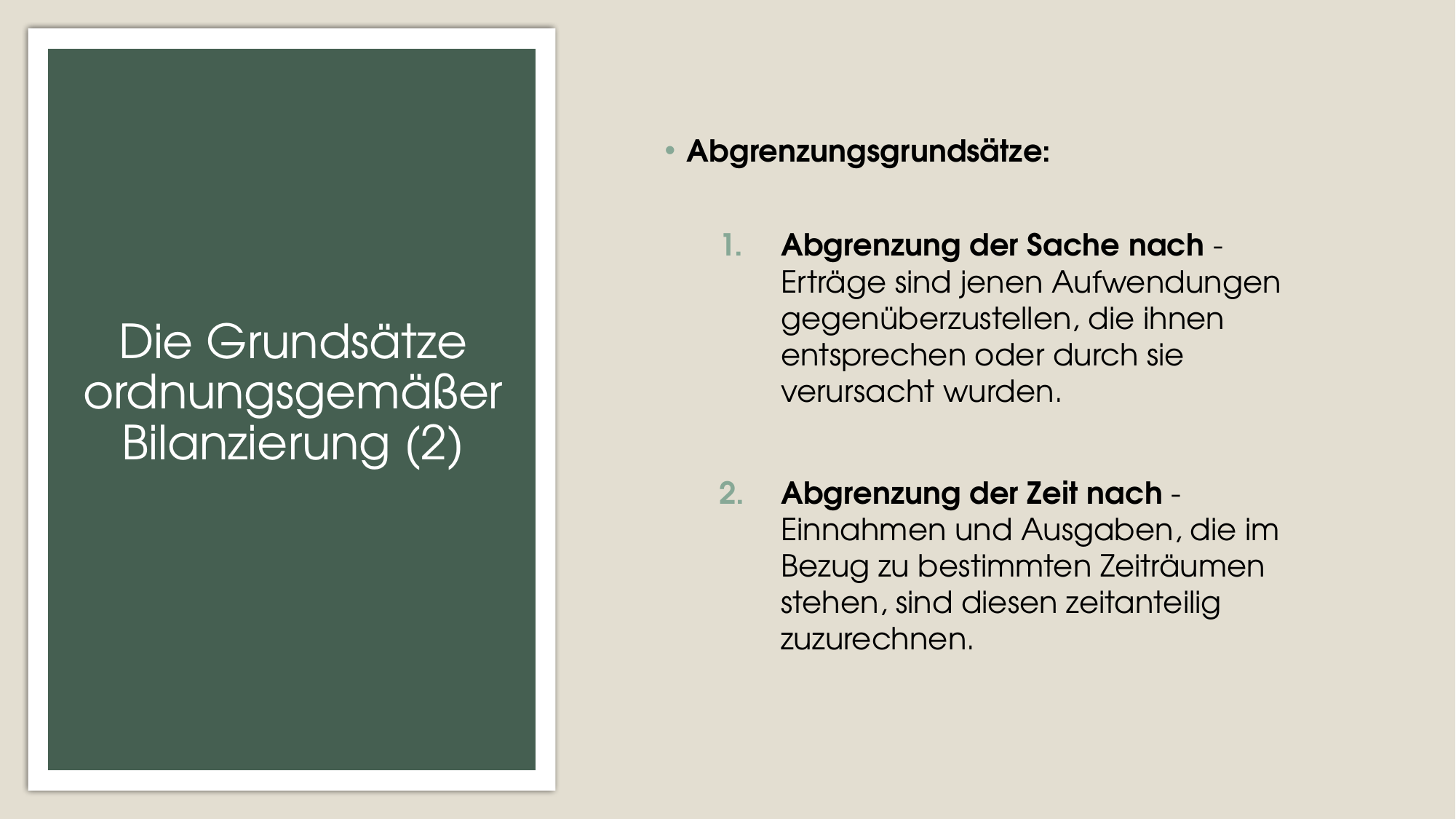

Abgrenzungsgrundsätze:

Abgrenzung der Sache nach - Erträge sind jenen Aufwendungen gegenüberzustellen, die ihnen entsprechen oder durch sie verursacht wurden.

Abgrenzung der Zeit nach - Einnahmen und Ausgaben, die im Bezug zu bestimmten Zeiträumen stehen, sind diesen zeitanteilig zuzurechnen.
# Die Grundsätze ordnungsgemäßer Bilanzierung (2)